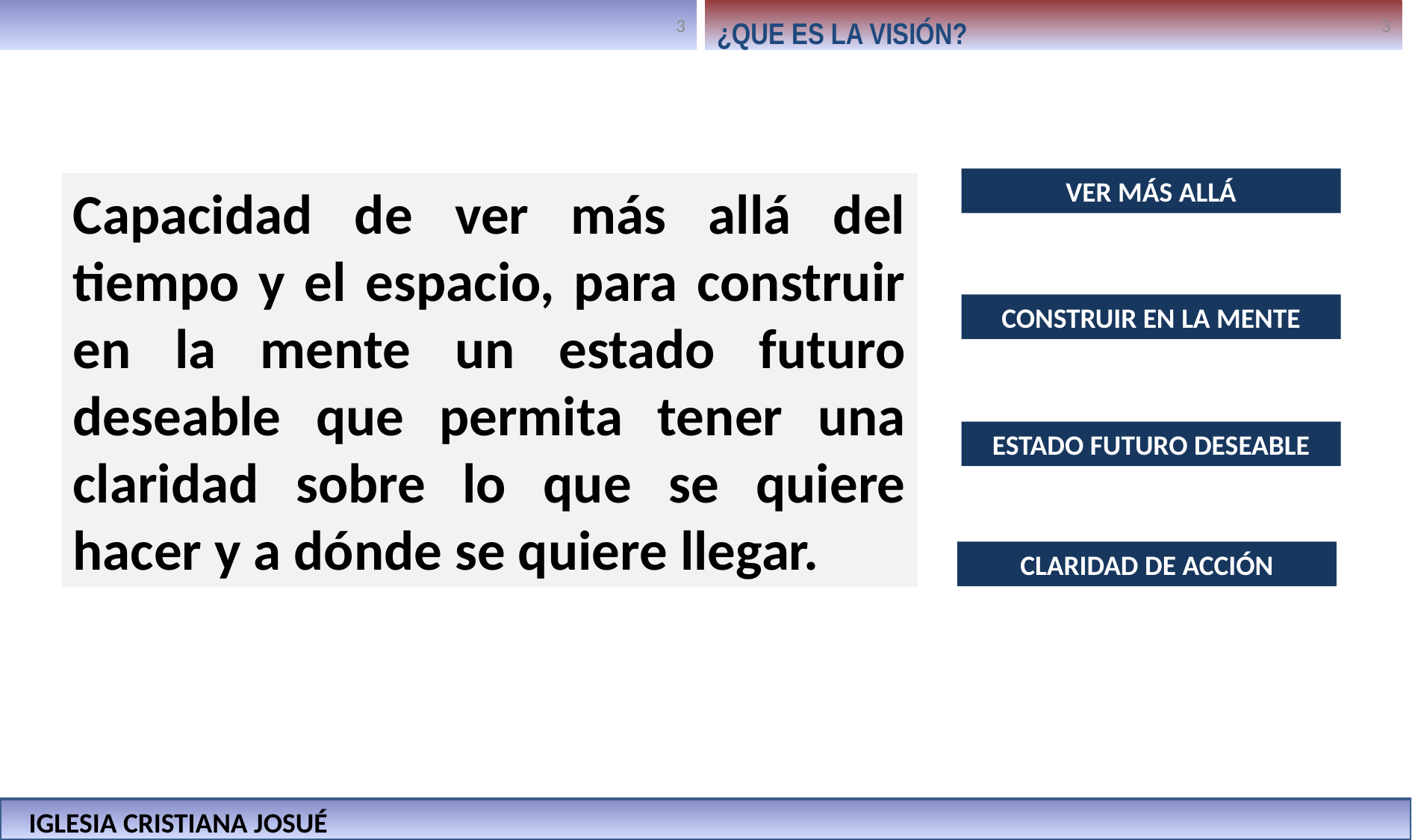

¿QUE ES LA VISIÓN?
VER MÁS ALLÁ
Capacidad de ver más allá del tiempo y el espacio, para construir en la mente un estado futuro deseable que permita tener una claridad sobre lo que se quiere hacer y a dónde se quiere llegar.
CONSTRUIR EN LA MENTE
ESTADO FUTURO DESEABLE
CLARIDAD DE ACCIÓN

IGLESIA CRISTIANA JOSUÉ